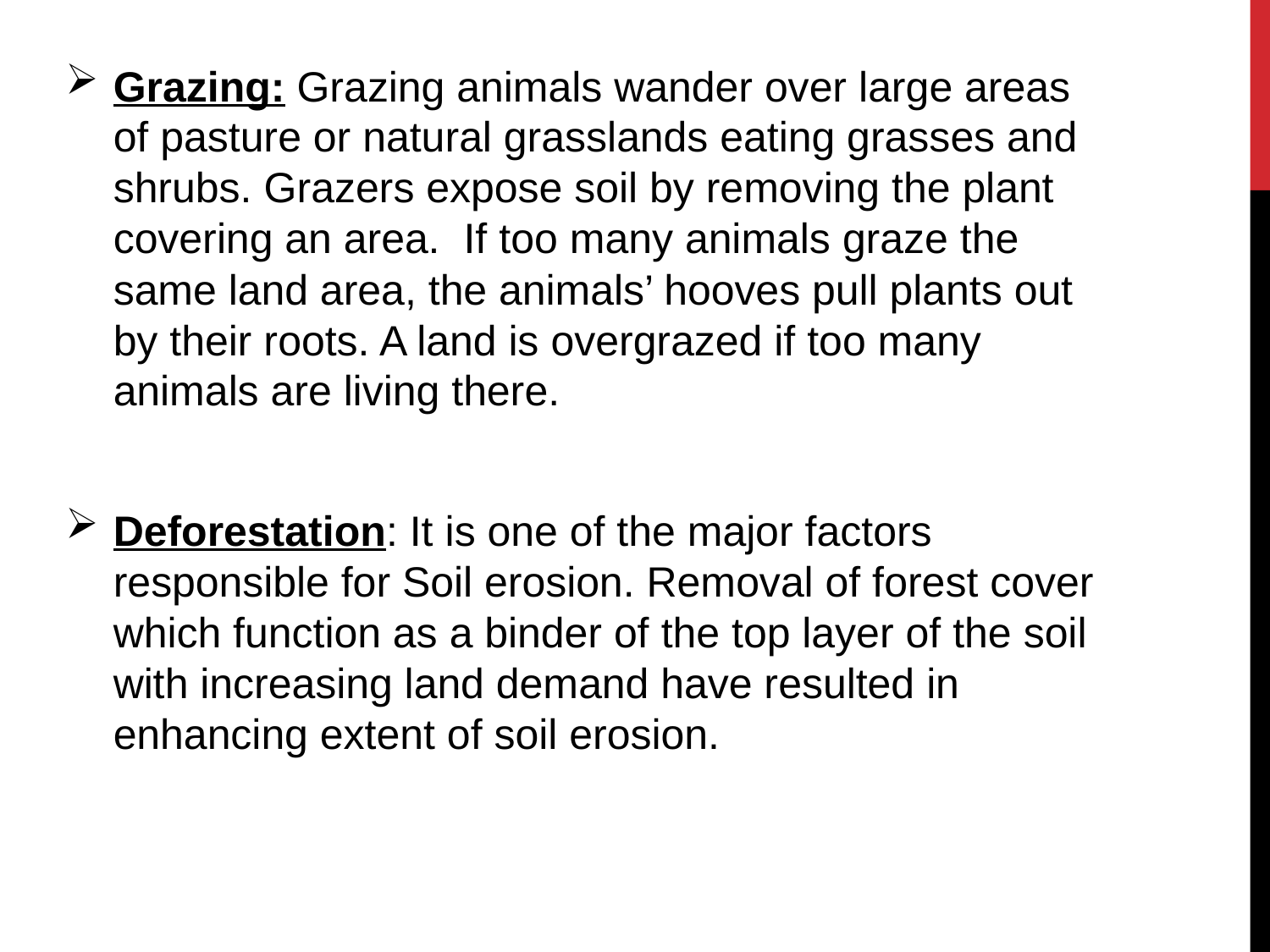

#
Grazing: Grazing animals wander over large areas of pasture or natural grasslands eating grasses and shrubs. Grazers expose soil by removing the plant covering an area.  If too many animals graze the same land area, the animals’ hooves pull plants out by their roots. A land is overgrazed if too many animals are living there.

Deforestation: It is one of the major factors responsible for Soil erosion. Removal of forest cover which function as a binder of the top layer of the soil with increasing land demand have resulted in enhancing extent of soil erosion.